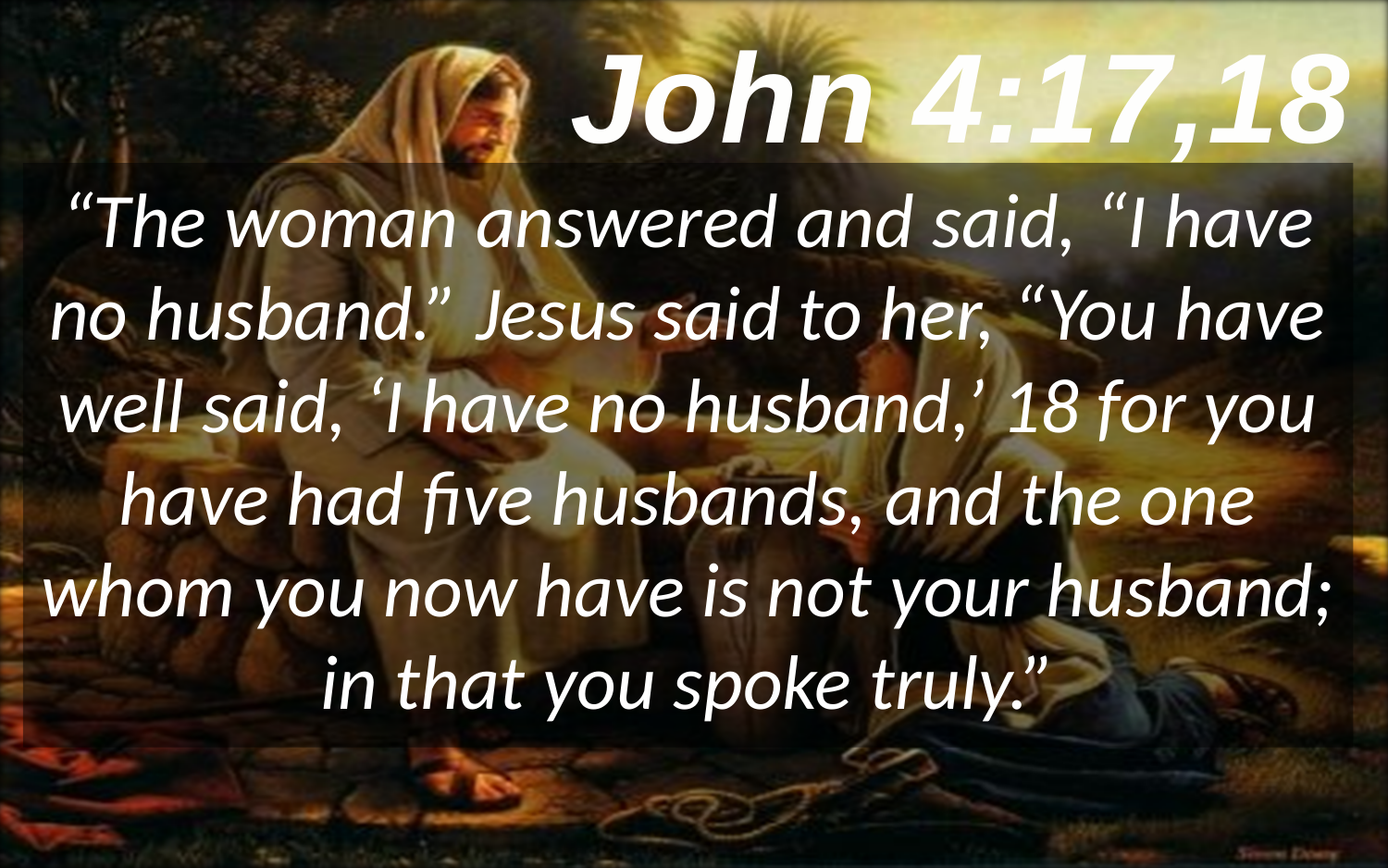

John 4:17,18
“The woman answered and said, “I have no husband.” Jesus said to her, “You have well said, ‘I have no husband,’ 18 for you have had five husbands, and the one whom you now have is not your husband; in that you spoke truly.”